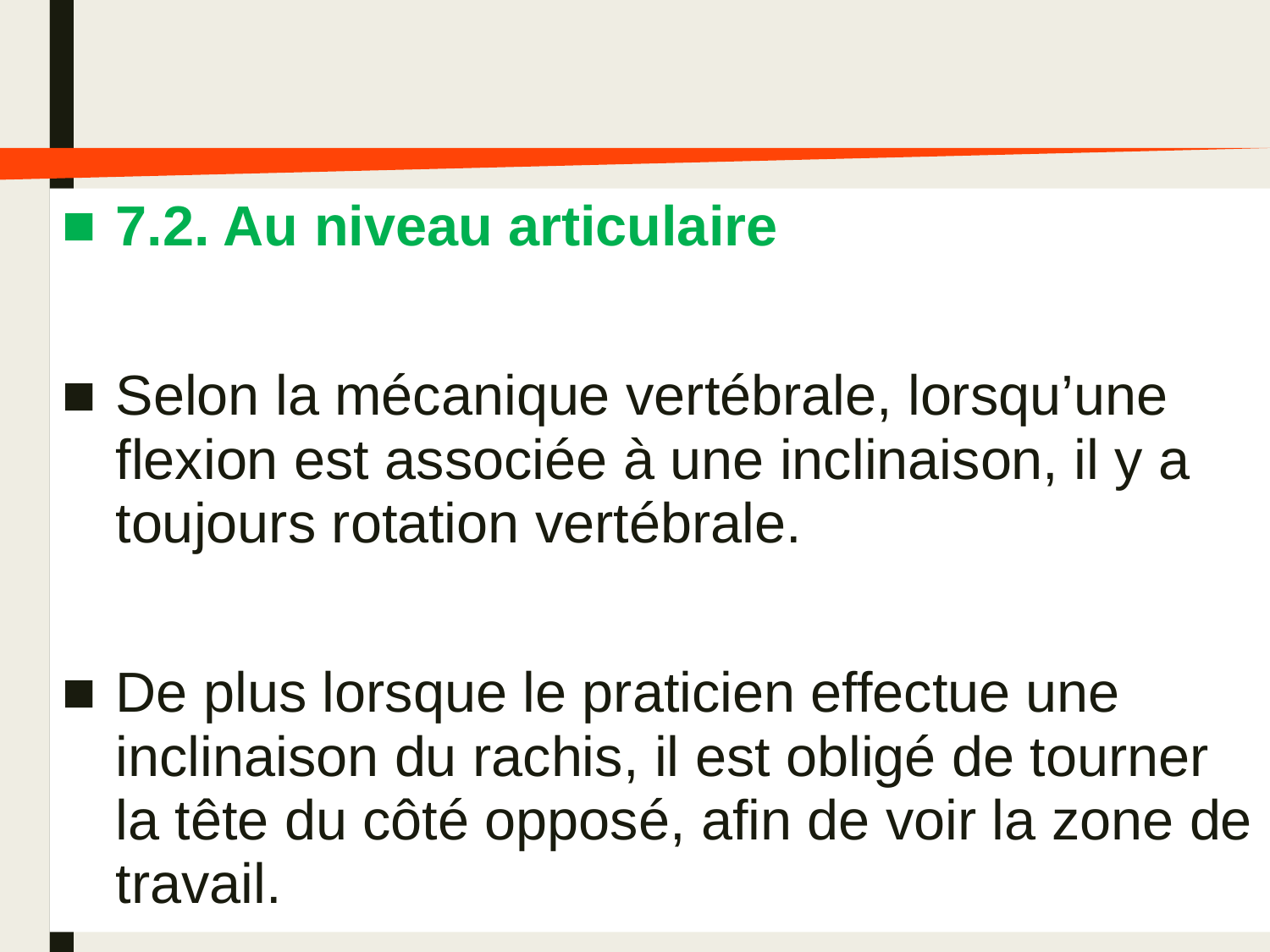

7.2. Au niveau articulaire

Selon la mécanique vertébrale, lorsqu’une flexion est associée à une inclinaison, il y a toujours rotation vertébrale.

De plus lorsque le praticien effectue une inclinaison du rachis, il est obligé de tourner la tête du côté opposé, afin de voir la zone de travail.